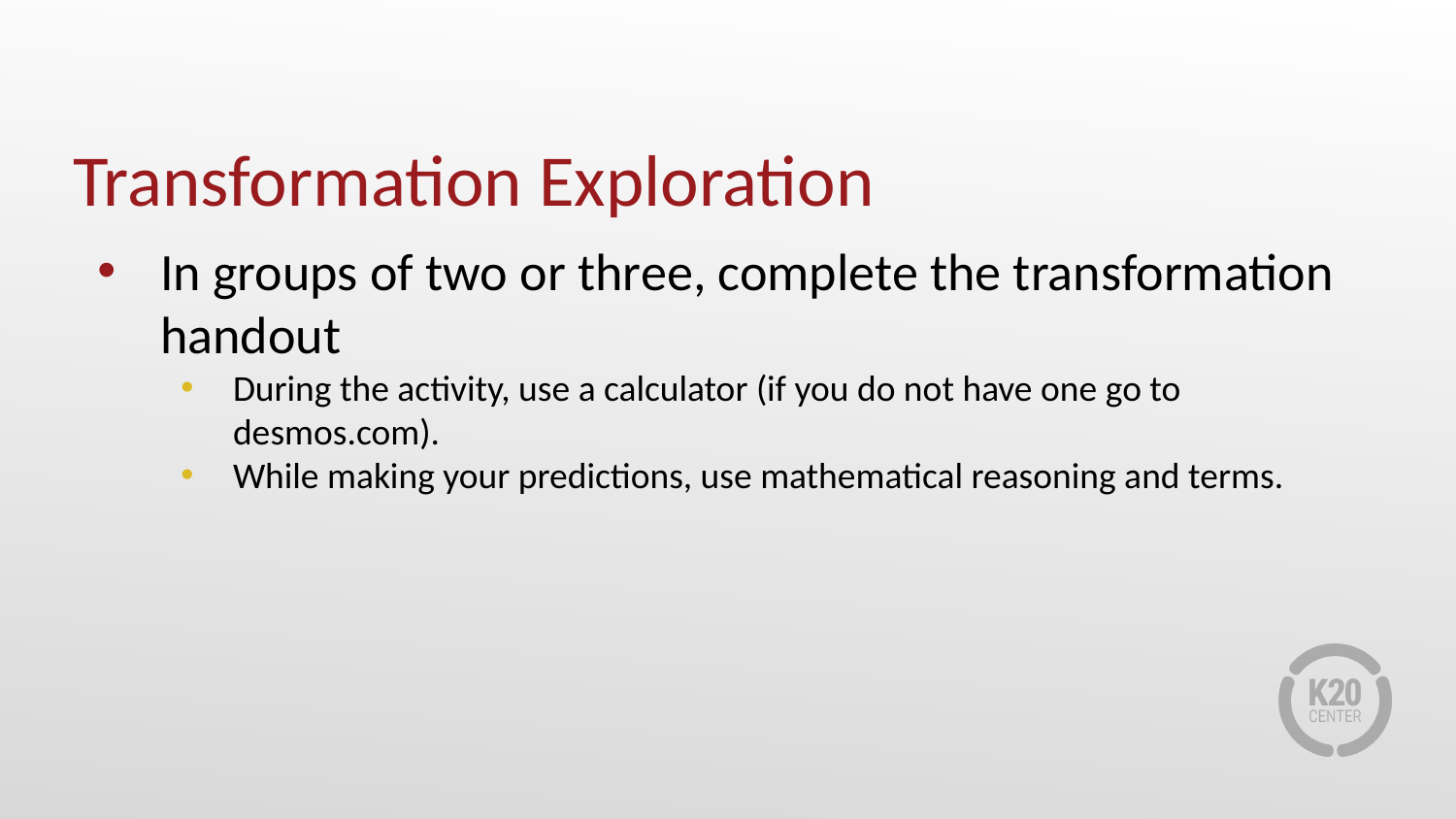

# Transformation Exploration
In groups of two or three, complete the transformation handout
During the activity, use a calculator (if you do not have one go to desmos.com).
While making your predictions, use mathematical reasoning and terms.